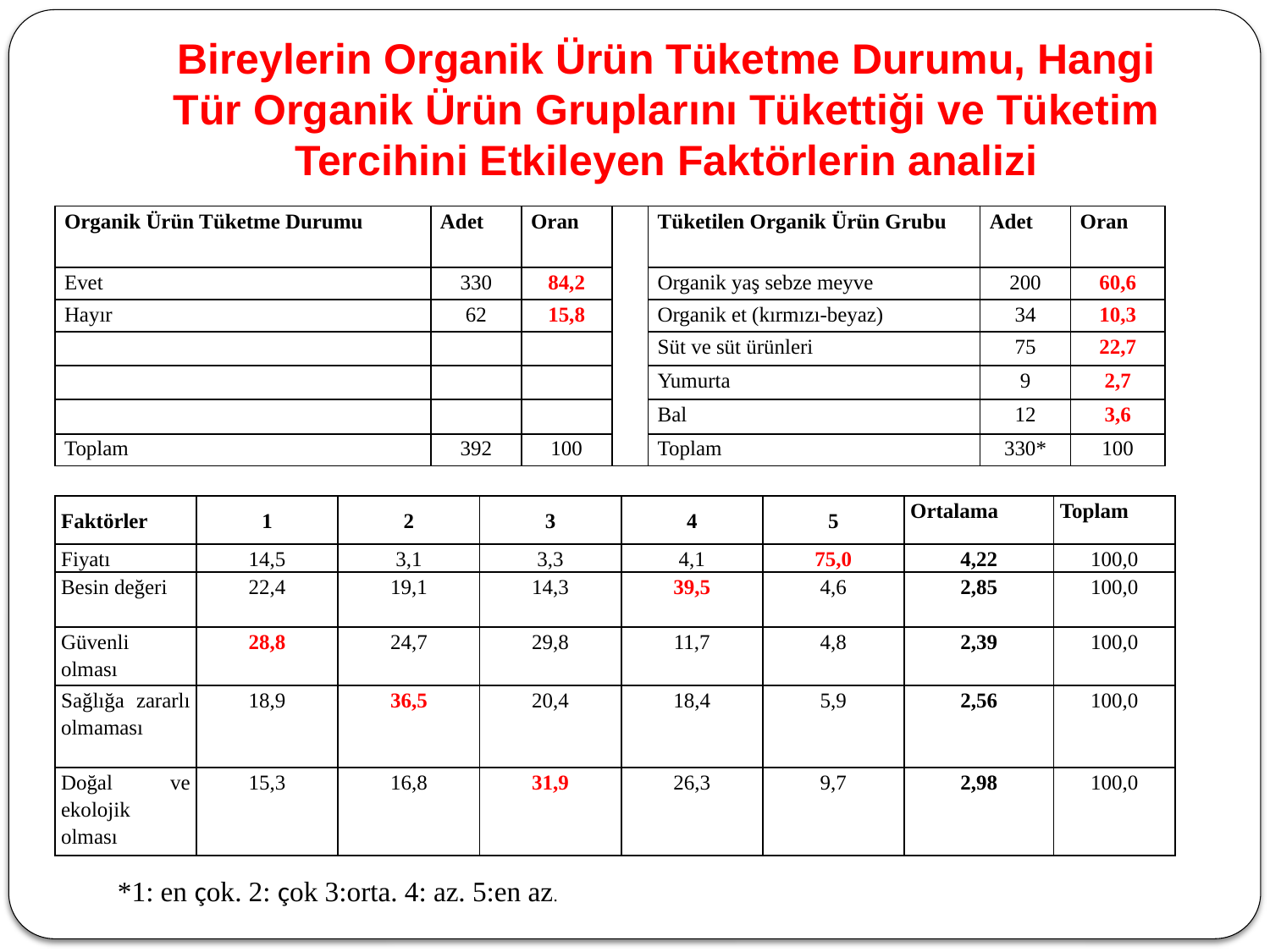

# Bireylerin Organik Ürün Tüketme Durumu, Hangi Tür Organik Ürün Gruplarını Tükettiği ve Tüketim Tercihini Etkileyen Faktörlerin analizi
| Organik Ürün Tüketme Durumu | Adet | Oran |  | Tüketilen Organik Ürün Grubu | Adet | Oran |
| --- | --- | --- | --- | --- | --- | --- |
| Evet | 330 | 84,2 |  | Organik yaş sebze meyve | 200 | 60,6 |
| Hayır | 62 | 15,8 |  | Organik et (kırmızı-beyaz) | 34 | 10,3 |
|  |  |  |  | Süt ve süt ürünleri | 75 | 22,7 |
|  |  |  |  | Yumurta | 9 | 2,7 |
|  |  |  |  | Bal | 12 | 3,6 |
| Toplam | 392 | 100 |  | Toplam | 330\* | 100 |
| Faktörler | 1 | 2 | 3 | 4 | 5 | Ortalama | Toplam |
| --- | --- | --- | --- | --- | --- | --- | --- |
| Fiyatı | 14,5 | 3,1 | 3,3 | 4,1 | 75,0 | 4,22 | 100,0 |
| Besin değeri | 22,4 | 19,1 | 14,3 | 39,5 | 4,6 | 2,85 | 100,0 |
| Güvenli olması | 28,8 | 24,7 | 29,8 | 11,7 | 4,8 | 2,39 | 100,0 |
| Sağlığa zararlı olmaması | 18,9 | 36,5 | 20,4 | 18,4 | 5,9 | 2,56 | 100,0 |
| Doğal ve ekolojik olması | 15,3 | 16,8 | 31,9 | 26,3 | 9,7 | 2,98 | 100,0 |
*1: en çok. 2: çok 3:orta. 4: az. 5:en az.